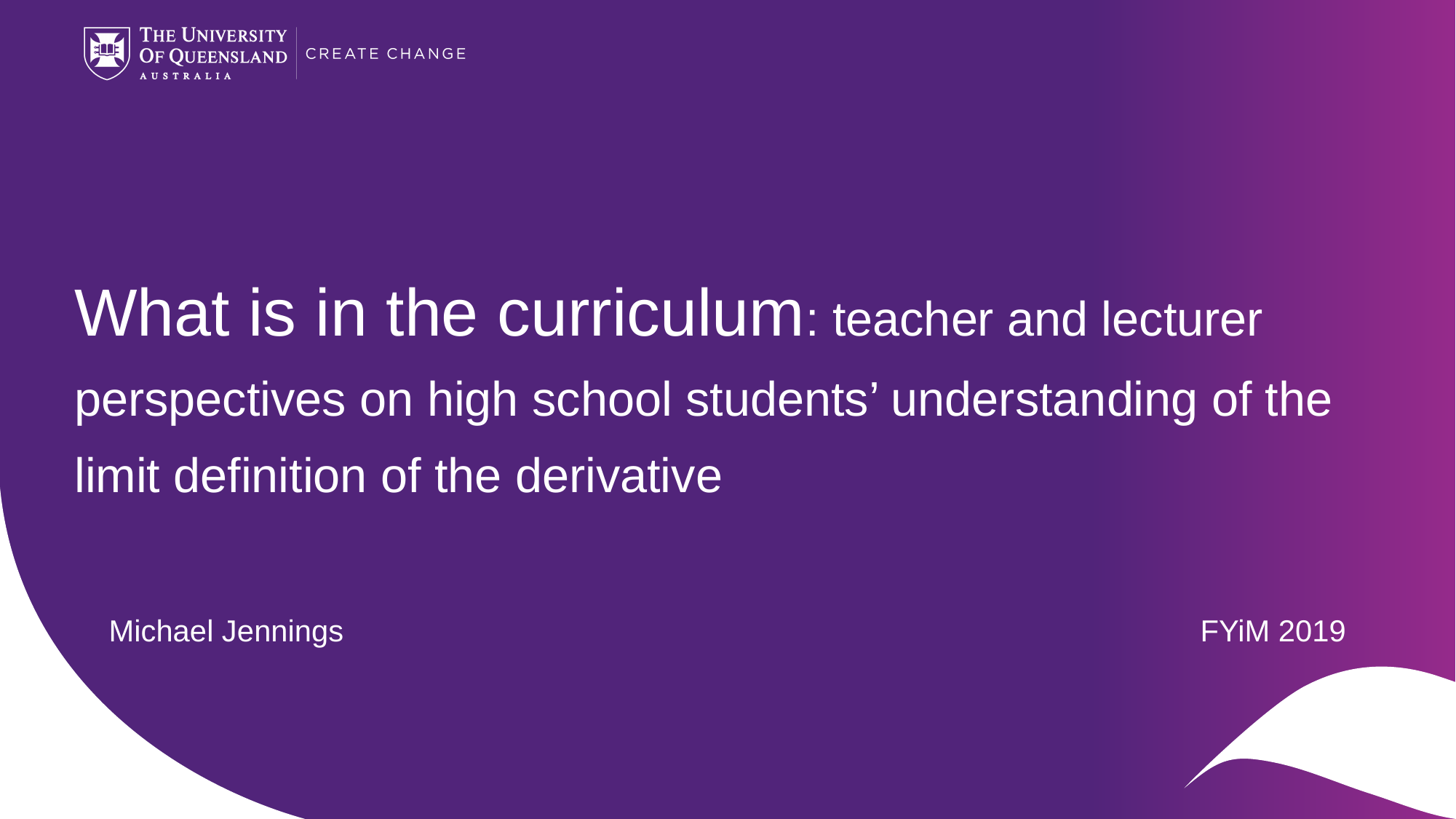

# What is in the curriculum: teacher and lecturer perspectives on high school students’ understanding of the limit definition of the derivative
Michael Jennings								FYiM 2019